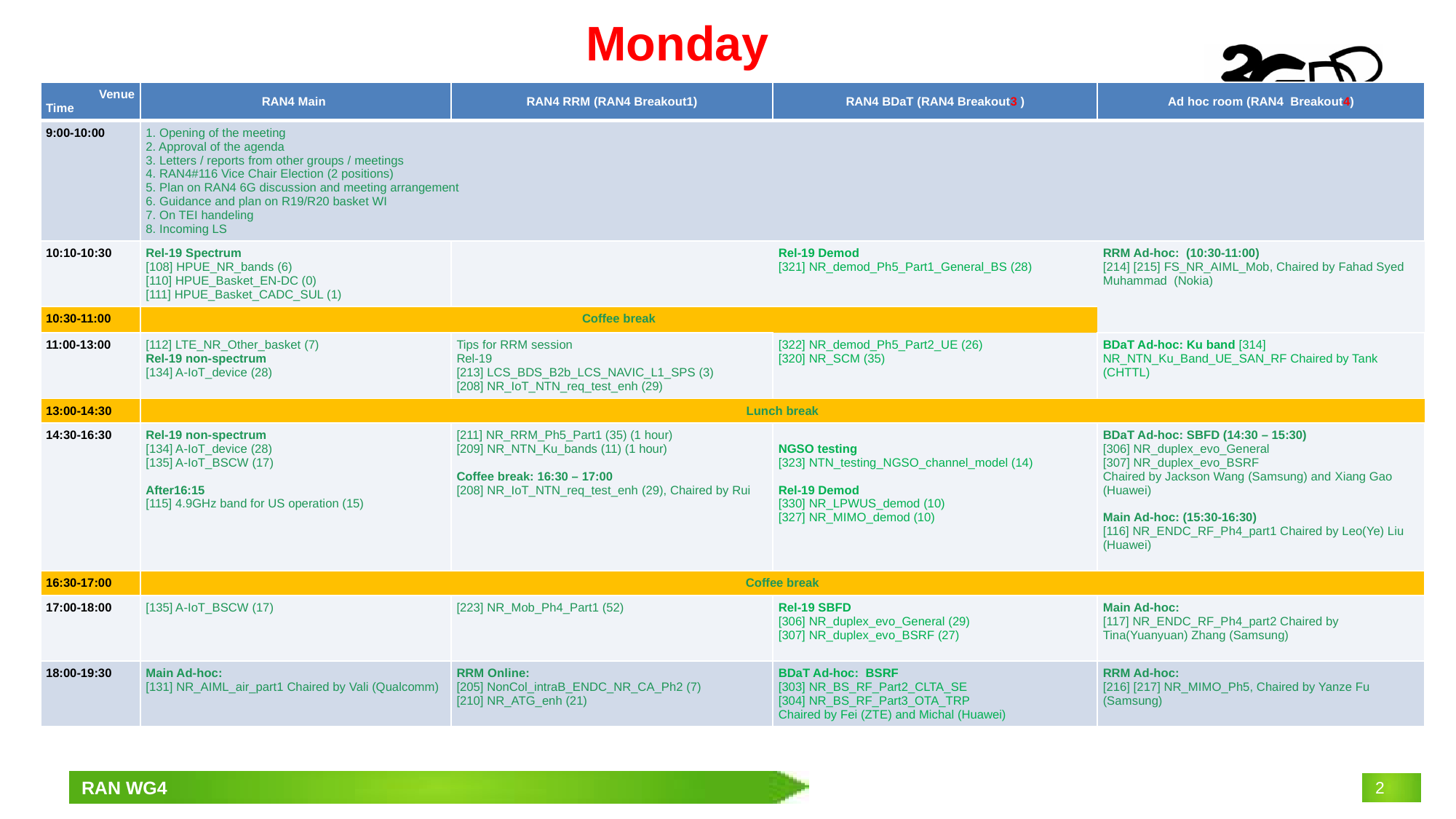

# Monday
| Venue Time | RAN4 Main | RAN4 RRM (RAN4 Breakout1) | RAN4 BDaT (RAN4 Breakout3 ) | Ad hoc room (RAN4 Breakout4) |
| --- | --- | --- | --- | --- |
| 9:00-10:00 | 1. Opening of the meeting 2. Approval of the agenda 3. Letters / reports from other groups / meetings 4. RAN4#116 Vice Chair Election (2 positions) 5. Plan on RAN4 6G discussion and meeting arrangement 6. Guidance and plan on R19/R20 basket WI 7. On TEI handeling 8. Incoming LS |  |  |  |
| 10:10-10:30 | Rel-19 Spectrum [108] HPUE\_NR\_bands (6) [110] HPUE\_Basket\_EN-DC (0) [111] HPUE\_Basket\_CADC\_SUL (1) |  | Rel-19 Demod [321] NR\_demod\_Ph5\_Part1\_General\_BS (28) | RRM Ad-hoc: (10:30-11:00) [214] [215] FS\_NR\_AIML\_Mob, Chaired by Fahad Syed Muhammad (Nokia) |
| 10:30-11:00 | Coffee break |  |  |  |
| 11:00-13:00 | [112] LTE\_NR\_Other\_basket (7) Rel-19 non-spectrum [134] A-IoT\_device (28) | Tips for RRM session Rel-19 [213] LCS\_BDS\_B2b\_LCS\_NAVIC\_L1\_SPS (3) [208] NR\_IoT\_NTN\_req\_test\_enh (29) | [322] NR\_demod\_Ph5\_Part2\_UE (26) [320] NR\_SCM (35) | BDaT Ad-hoc: Ku band [314] NR\_NTN\_Ku\_Band\_UE\_SAN\_RF Chaired by Tank (CHTTL) |
| 13:00-14:30 | Lunch break |  |  |  |
| 14:30-16:30 | Rel-19 non-spectrum [134] A-IoT\_device (28) [135] A-IoT\_BSCW (17) After16:15 [115] 4.9GHz band for US operation (15) | [211] NR\_RRM\_Ph5\_Part1 (35) (1 hour) [209] NR\_NTN\_Ku\_bands (11) (1 hour) Coffee break: 16:30 – 17:00 [208] NR\_IoT\_NTN\_req\_test\_enh (29), Chaired by Rui | NGSO testing [323] NTN\_testing\_NGSO\_channel\_model (14) Rel-19 Demod [330] NR\_LPWUS\_demod (10) [327] NR\_MIMO\_demod (10) | BDaT Ad-hoc: SBFD (14:30 – 15:30) [306] NR\_duplex\_evo\_General [307] NR\_duplex\_evo\_BSRF Chaired by Jackson Wang (Samsung) and Xiang Gao (Huawei) Main Ad-hoc: (15:30-16:30) [116] NR\_ENDC\_RF\_Ph4\_part1 Chaired by Leo(Ye) Liu (Huawei) |
| 16:30-17:00 | Coffee break |  |  |  |
| 17:00-18:00 | [135] A-IoT\_BSCW (17) | [223] NR\_Mob\_Ph4\_Part1 (52) | Rel-19 SBFD [306] NR\_duplex\_evo\_General (29) [307] NR\_duplex\_evo\_BSRF (27) | Main Ad-hoc: [117] NR\_ENDC\_RF\_Ph4\_part2 Chaired by Tina(Yuanyuan) Zhang (Samsung) |
| 18:00-19:30 | Main Ad-hoc: [131] NR\_AIML\_air\_part1 Chaired by Vali (Qualcomm) | RRM Online: [205] NonCol\_intraB\_ENDC\_NR\_CA\_Ph2 (7) [210] NR\_ATG\_enh (21) | BDaT Ad-hoc: BSRF [303] NR\_BS\_RF\_Part2\_CLTA\_SE [304] NR\_BS\_RF\_Part3\_OTA\_TRP Chaired by Fei (ZTE) and Michal (Huawei) | RRM Ad-hoc: [216] [217] NR\_MIMO\_Ph5, Chaired by Yanze Fu (Samsung) |